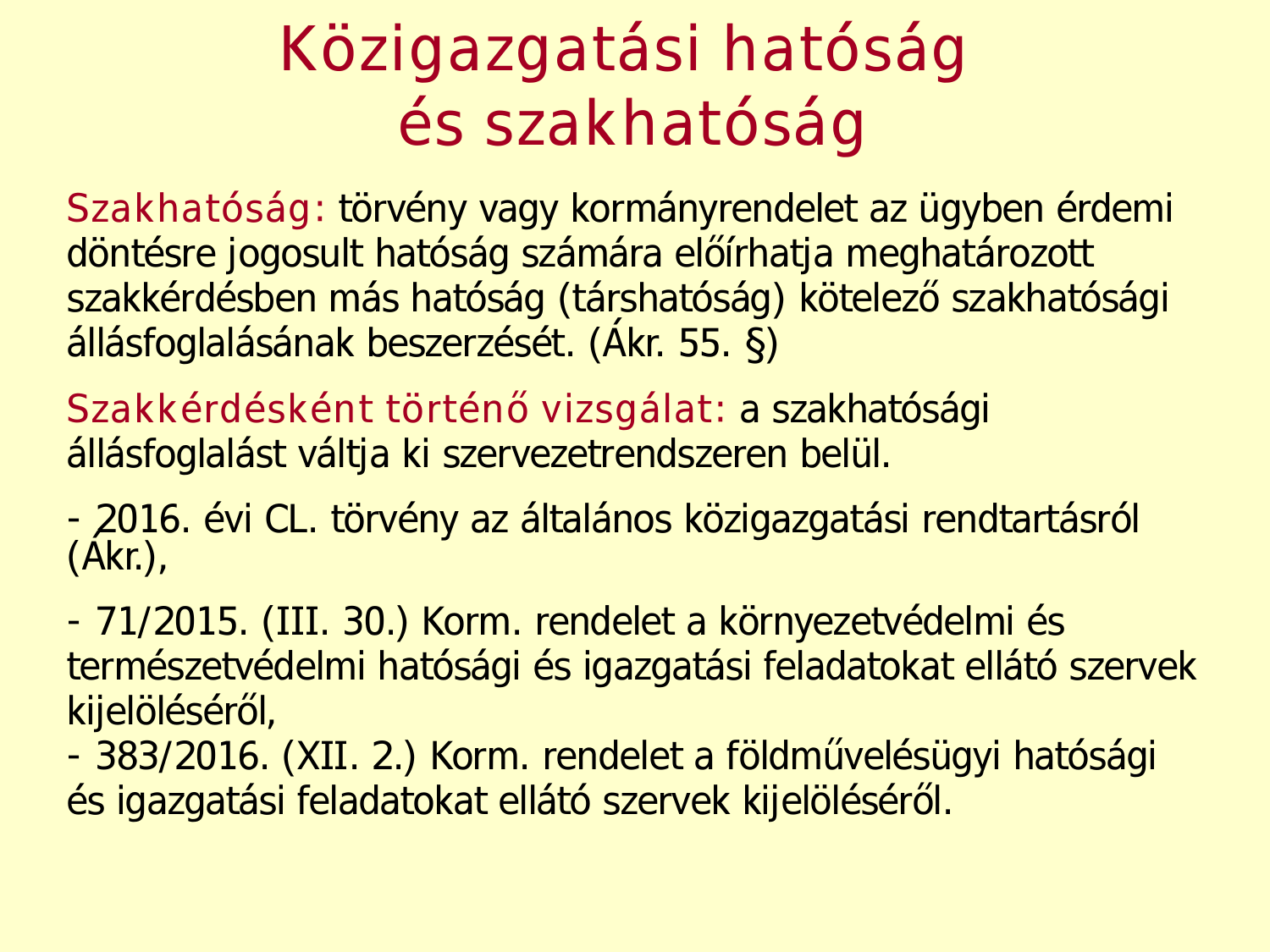

# Közigazgatási hatóság és szakhatóság
Szakhatóság: törvény vagy kormányrendelet az ügyben érdemi
döntésre jogosult hatóság számára előírhatja meghatározott
szakkérdésben más hatóság (társhatóság) kötelező szakhatósági
állásfoglalásának beszerzését. (Ákr. 55. §)

Szakkérdésként történő vizsgálat: a szakhatósági
állásfoglalást váltja ki szervezetrendszeren belül.

- 2016. évi CL. törvény az általános közigazgatási rendtartásról (Ákr.),

- 71/2015. (III. 30.) Korm. rendelet a környezetvédelmi és
természetvédelmi hatósági és igazgatási feladatokat ellátó szervek
kijelöléséről,
- 383/2016. (XII. 2.) Korm. rendelet a földművelésügyi hatósági
és igazgatási feladatokat ellátó szervek kijelöléséről.